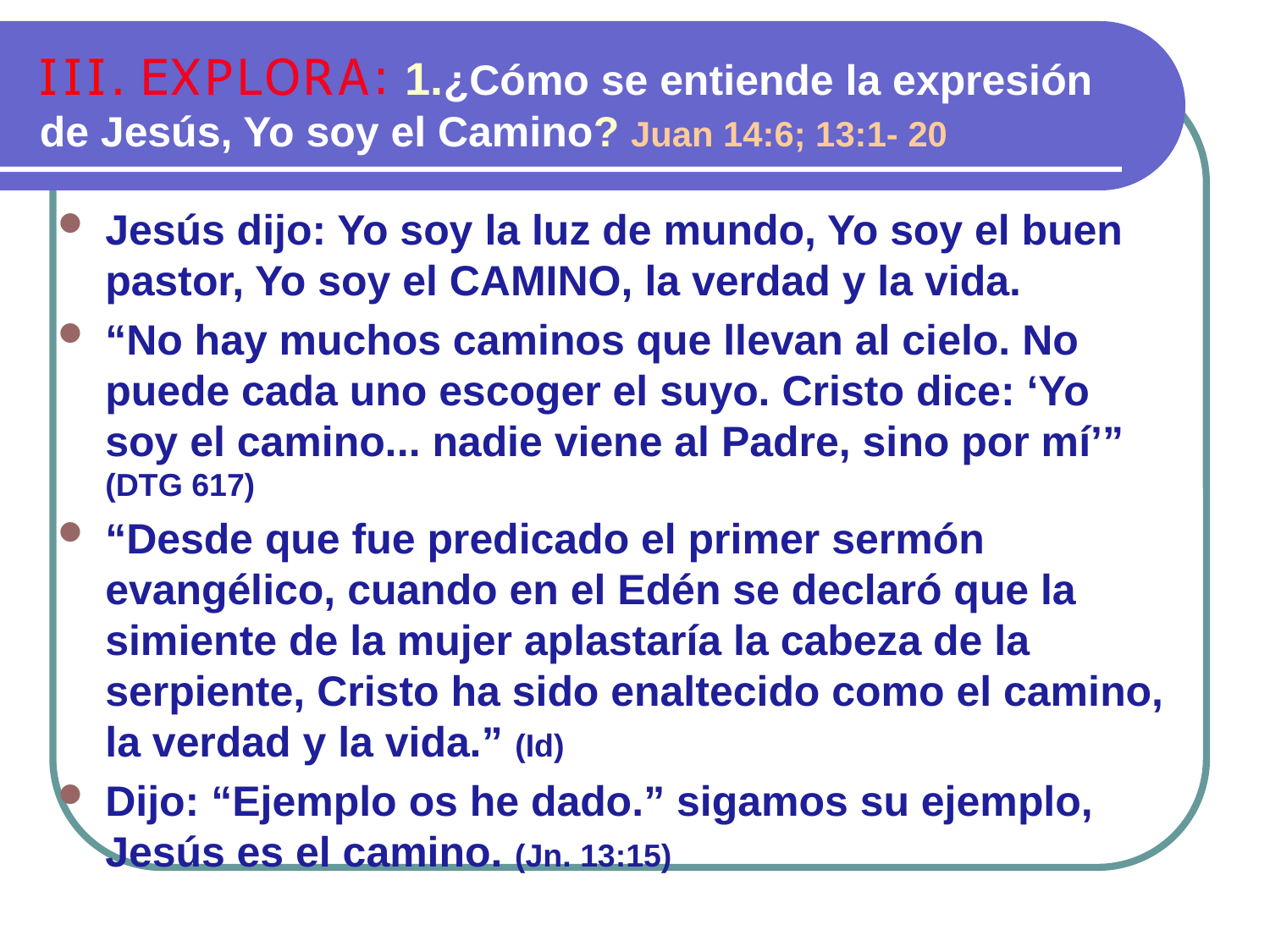

III. EXPLORA: 1.¿Cómo se entiende la expresión de Jesús, Yo soy el Camino? Juan 14:6; 13:1- 20
Jesús dijo: Yo soy la luz de mundo, Yo soy el buen pastor, Yo soy el CAMINO, la verdad y la vida.
“No hay muchos caminos que llevan al cielo. No puede cada uno escoger el suyo. Cristo dice: ‘Yo soy el camino... nadie viene al Padre, sino por mí’” (DTG 617)
“Desde que fue predicado el primer sermón evangélico, cuando en el Edén se declaró que la simiente de la mujer aplastaría la cabeza de la serpiente, Cristo ha sido enaltecido como el camino, la verdad y la vida.” (Id)
Dijo: “Ejemplo os he dado.” sigamos su ejemplo, Jesús es el camino. (Jn. 13:15)